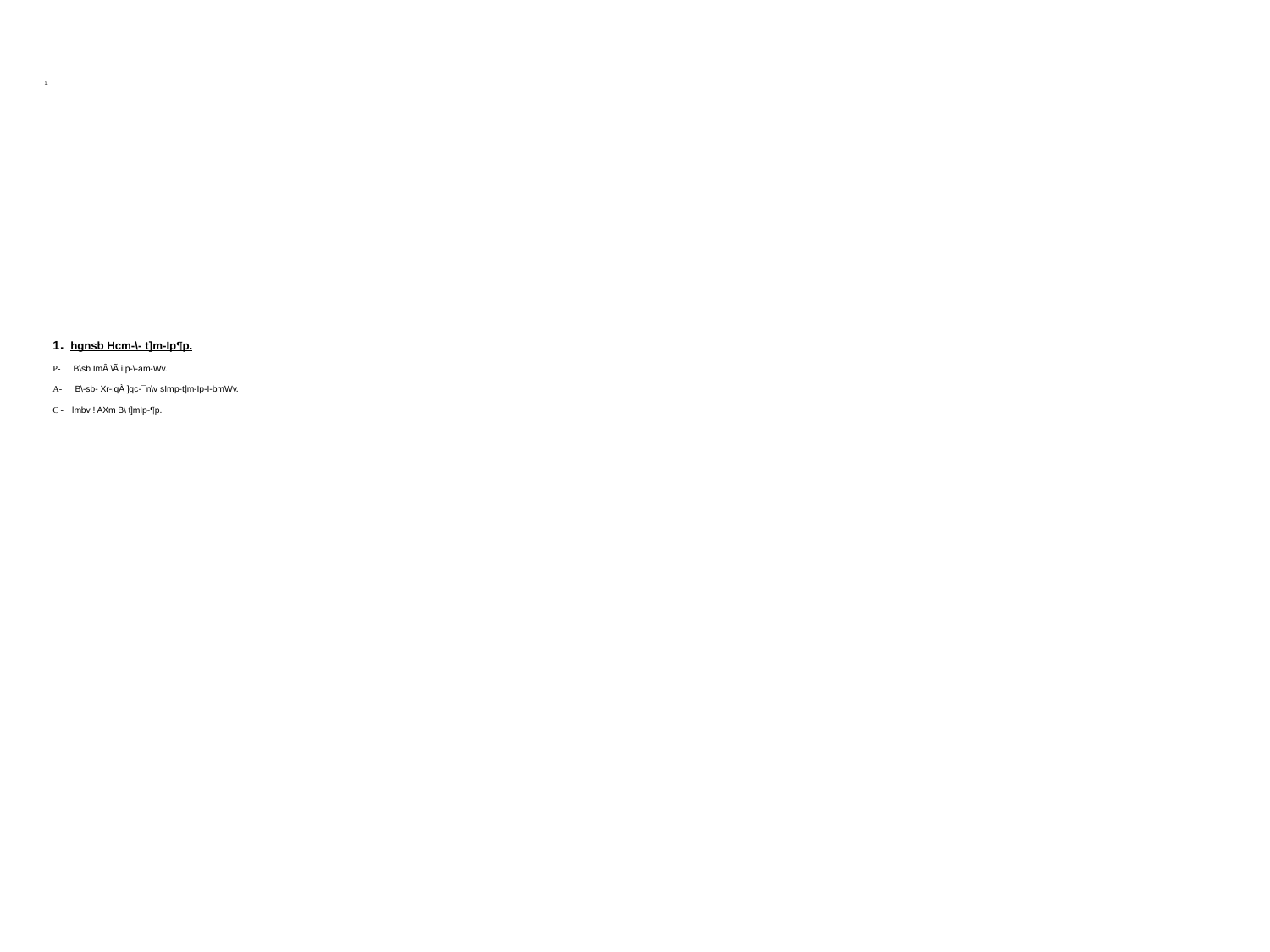

# 1.  hgnsb Hcm-\- t]m-Ip¶p. P-      B\sb I­mÂ \Ã iIp-\-am-Wv. A-      B\-sb- Xr-iqÀ ]qc-¯n\v sIm­p-t]m-Ip-I-bmWv. C -    lmbv ! AXm B\ t]mIp-¶p.